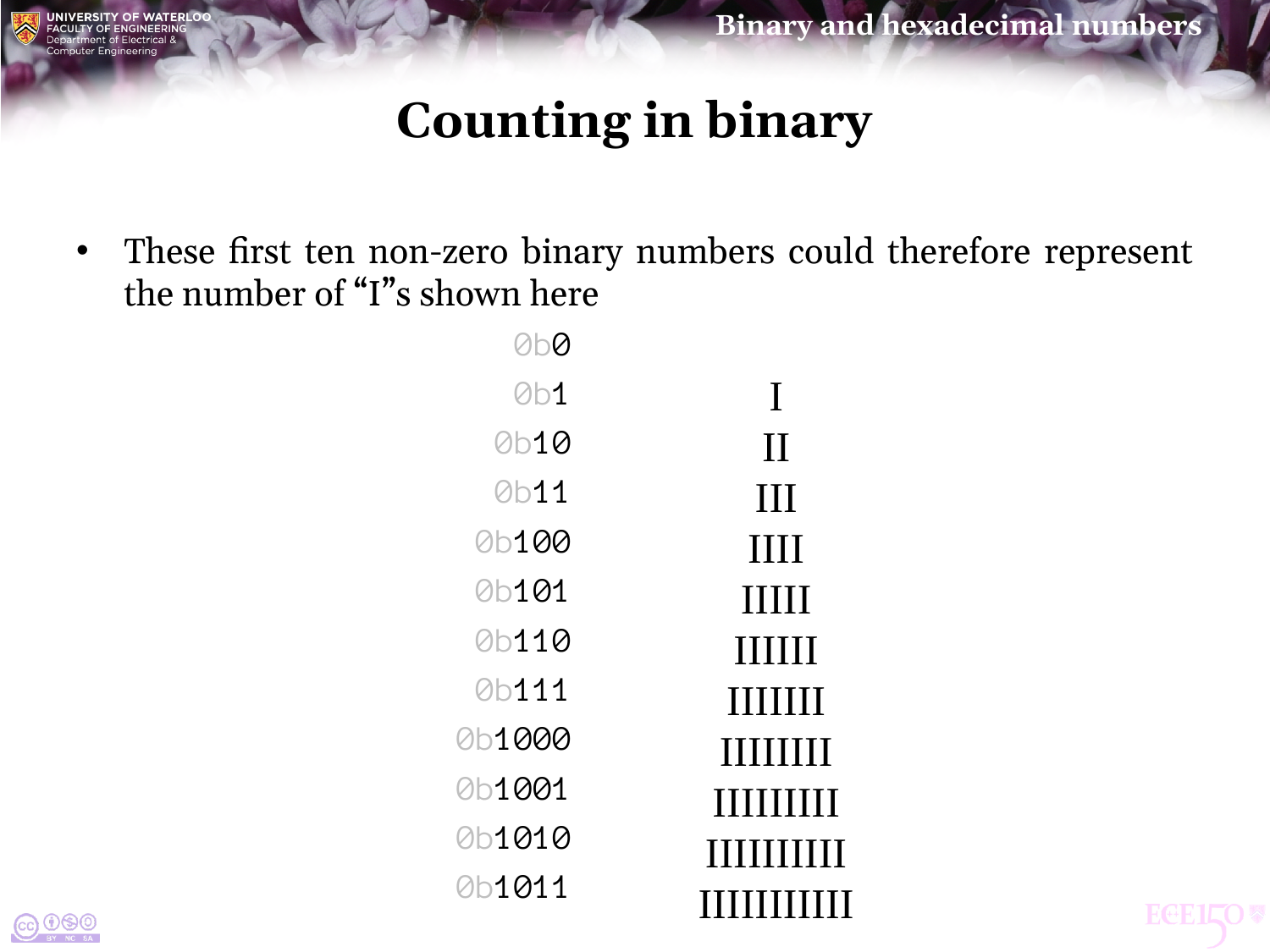

# Counting in binary
These first ten non-zero binary numbers could therefore represent the number of “I”s shown here
			   0b0
			   0b1
			  0b10
			  0b11
			 0b100
			 0b101
			 0b110
			 0b111
			0b1000
			0b1001
			0b1010
			0b1011
I
II
III
IIII
IIIII
IIIIII
IIIIIII
IIIIIIII
IIIIIIIII
IIIIIIIIII
IIIIIIIIIII